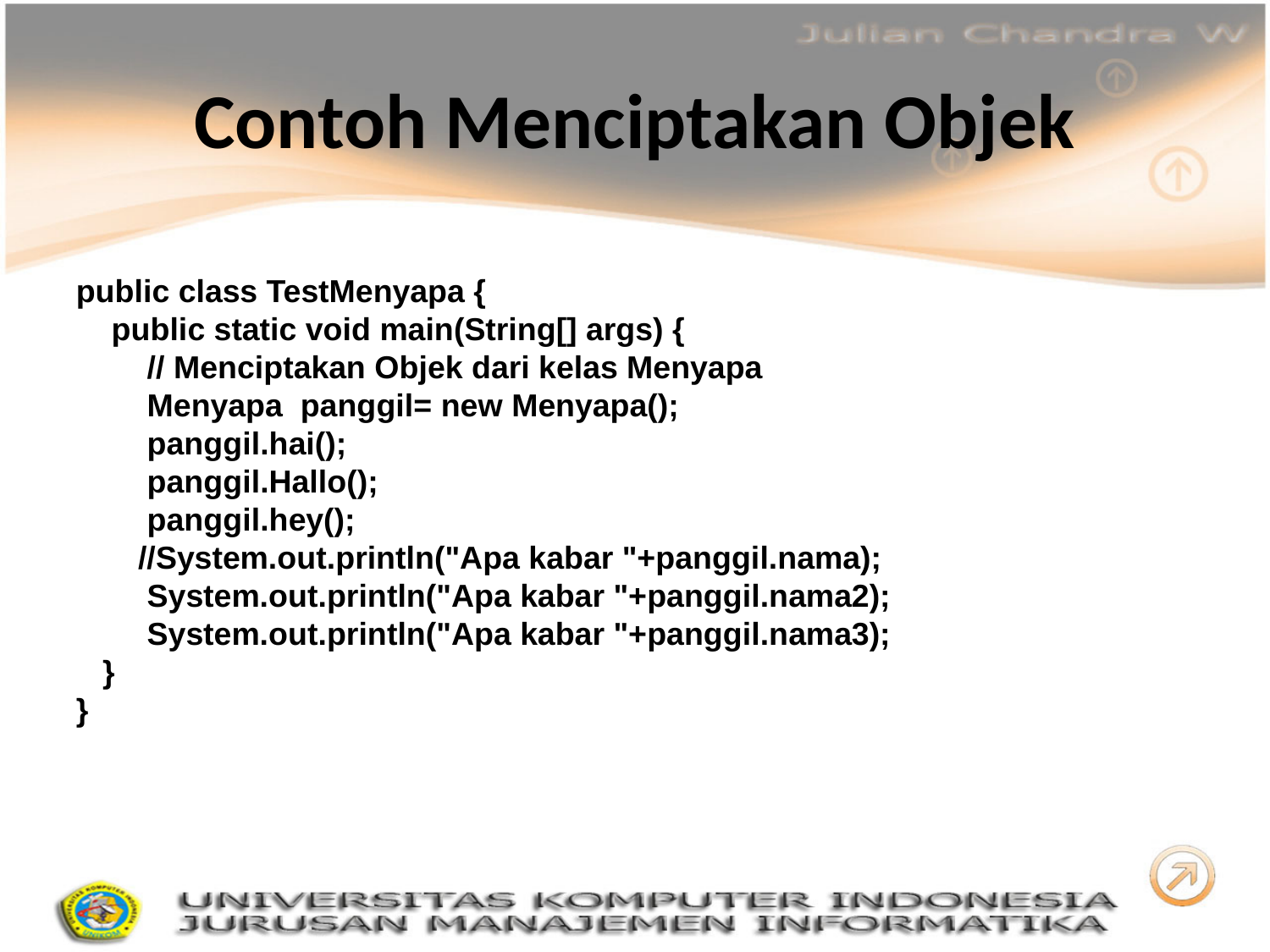

# Contoh Menciptakan Objek
public class TestMenyapa {
    public static void main(String[] args) {
        // Menciptakan Objek dari kelas Menyapa
        Menyapa  panggil= new Menyapa();
        panggil.hai();
        panggil.Hallo();
        panggil.hey();
       //System.out.println("Apa kabar "+panggil.nama);
        System.out.println("Apa kabar "+panggil.nama2);
        System.out.println("Apa kabar "+panggil.nama3);
   }
}